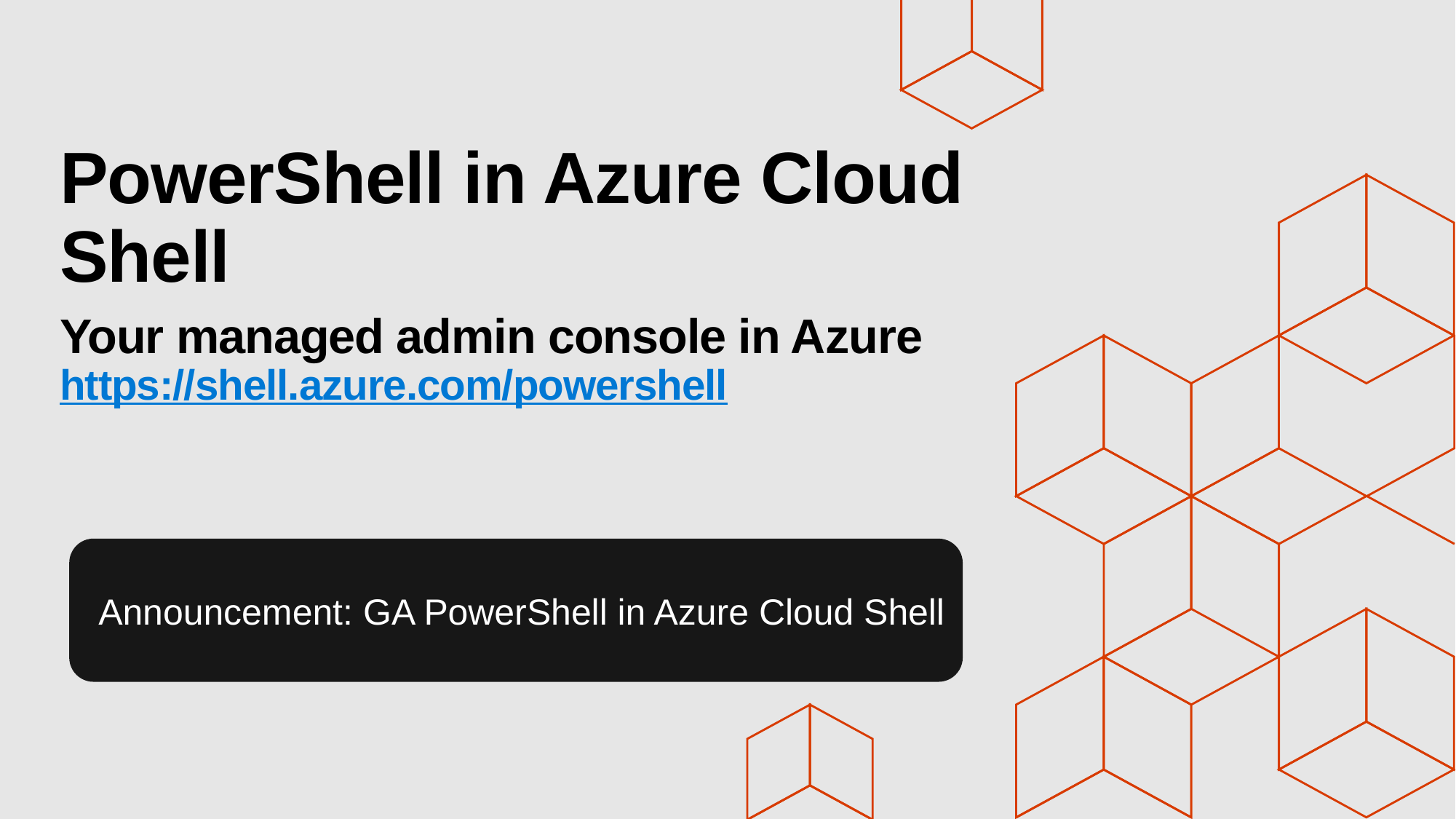

# PowerShell in Azure Cloud Shell Your managed admin console in Azure https://shell.azure.com/powershell

Announcement: GA PowerShell in Azure Cloud Shell